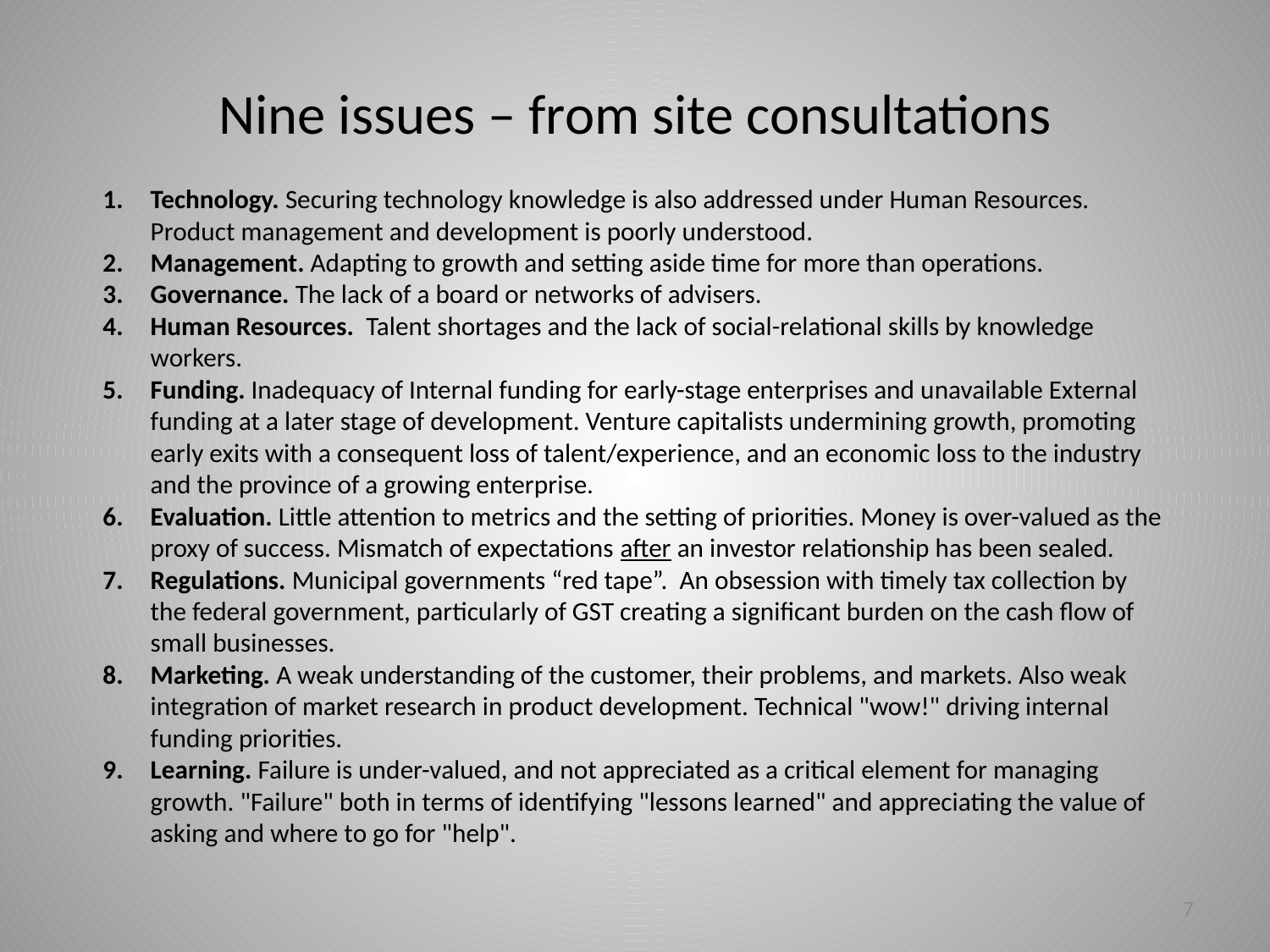

# Nine issues – from site consultations
Technology. Securing technology knowledge is also addressed under Human Resources. Product management and development is poorly understood.
Management. Adapting to growth and setting aside time for more than operations.
Governance. The lack of a board or networks of advisers.
Human Resources.  Talent shortages and the lack of social-relational skills by knowledge workers.
Funding. Inadequacy of Internal funding for early-stage enterprises and unavailable External funding at a later stage of development. Venture capitalists undermining growth, promoting early exits with a consequent loss of talent/experience, and an economic loss to the industry and the province of a growing enterprise.
Evaluation. Little attention to metrics and the setting of priorities. Money is over-valued as the proxy of success. Mismatch of expectations after an investor relationship has been sealed.
Regulations. Municipal governments “red tape”.  An obsession with timely tax collection by the federal government, particularly of GST creating a significant burden on the cash flow of small businesses.
Marketing. A weak understanding of the customer, their problems, and markets. Also weak integration of market research in product development. Technical "wow!" driving internal funding priorities.
Learning. Failure is under-valued, and not appreciated as a critical element for managing growth. "Failure" both in terms of identifying "lessons learned" and appreciating the value of asking and where to go for "help".
7